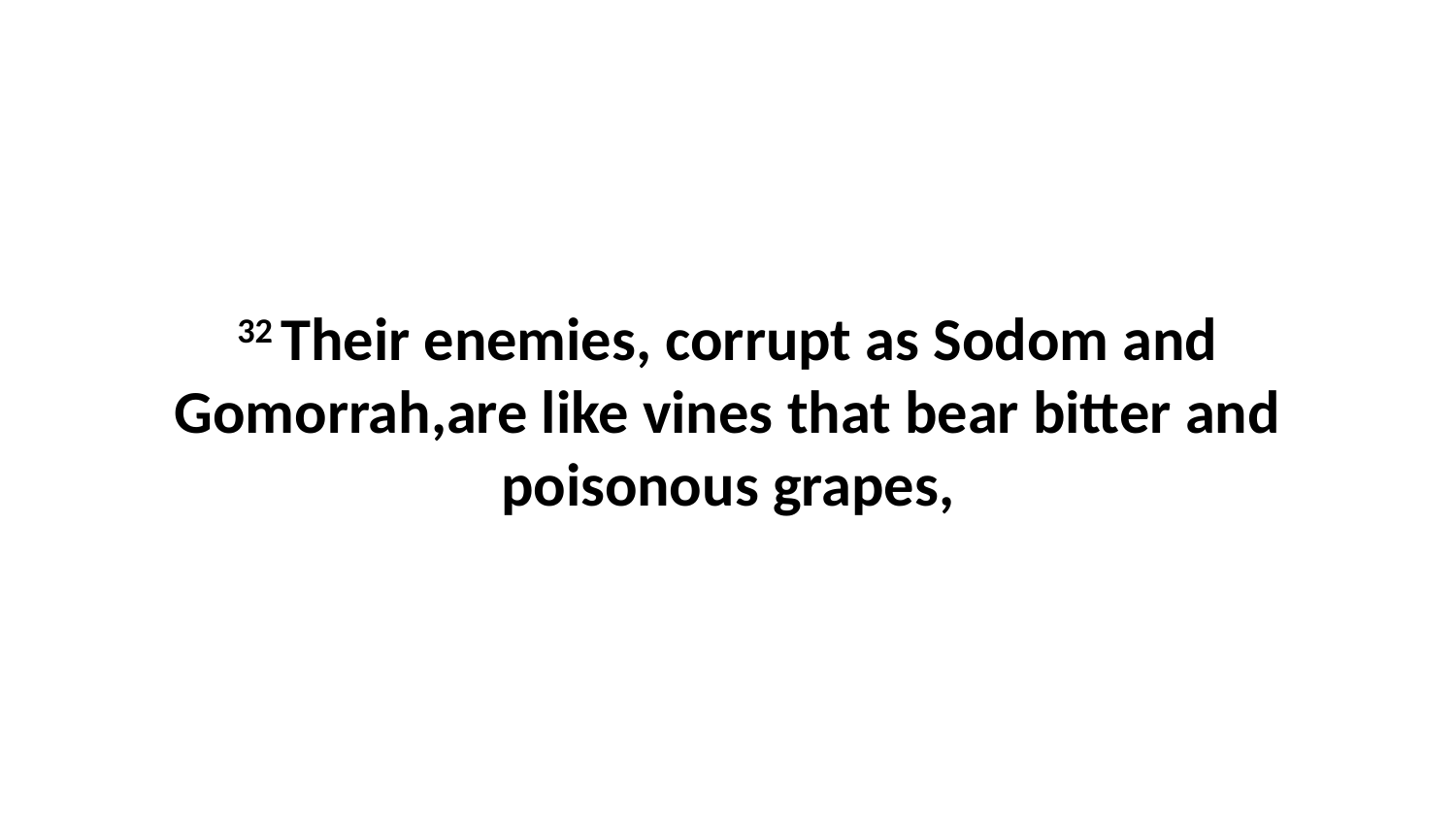

32 Their enemies, corrupt as Sodom and Gomorrah,are like vines that bear bitter and poisonous grapes,